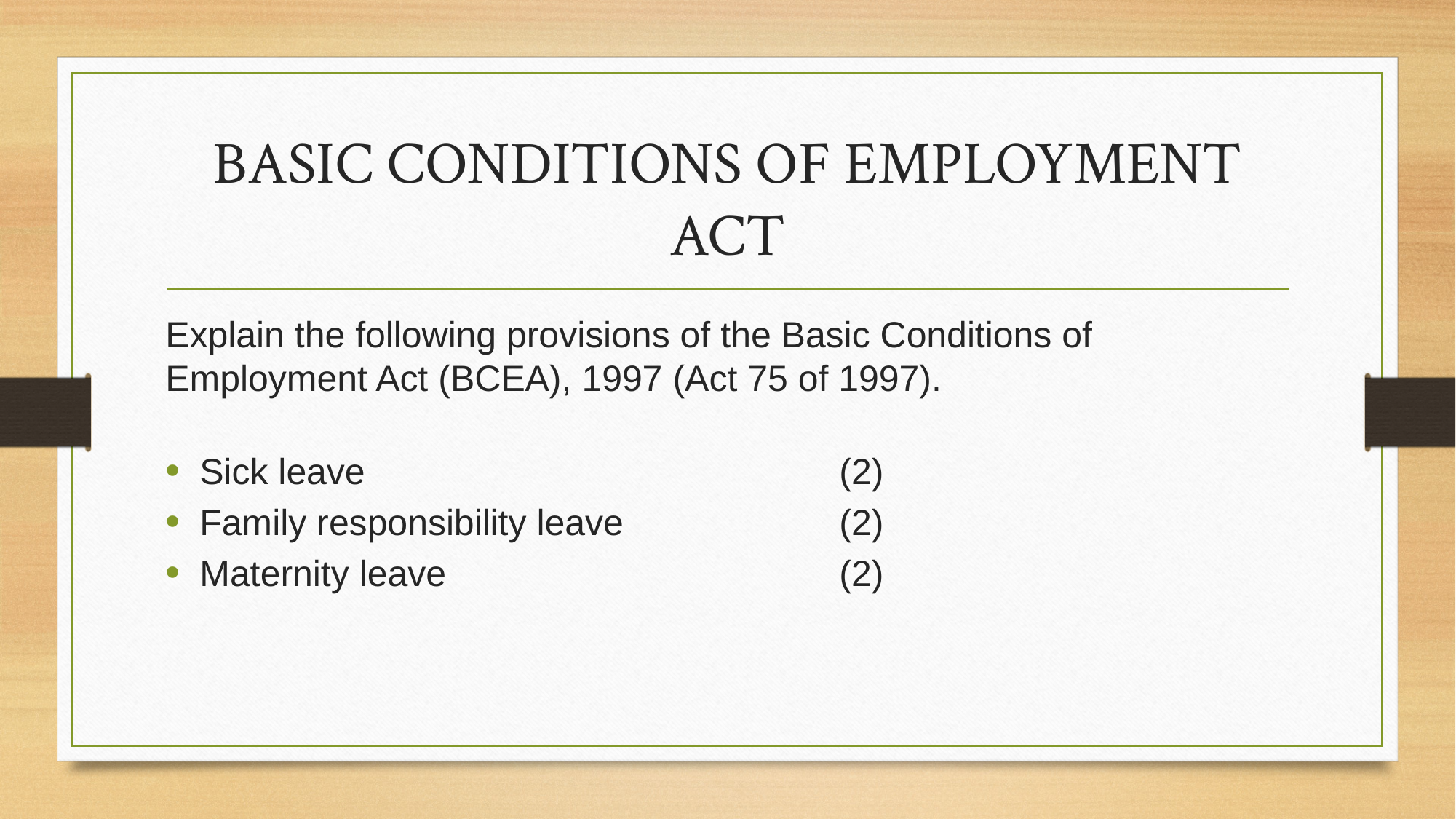

# BASIC CONDITIONS OF EMPLOYMENT ACT
Explain the following provisions of the Basic Conditions of Employment Act (BCEA), 1997 (Act 75 of 1997).

Sick leave 	(2)
Family responsibility leave 	(2)
Maternity leave 	(2)